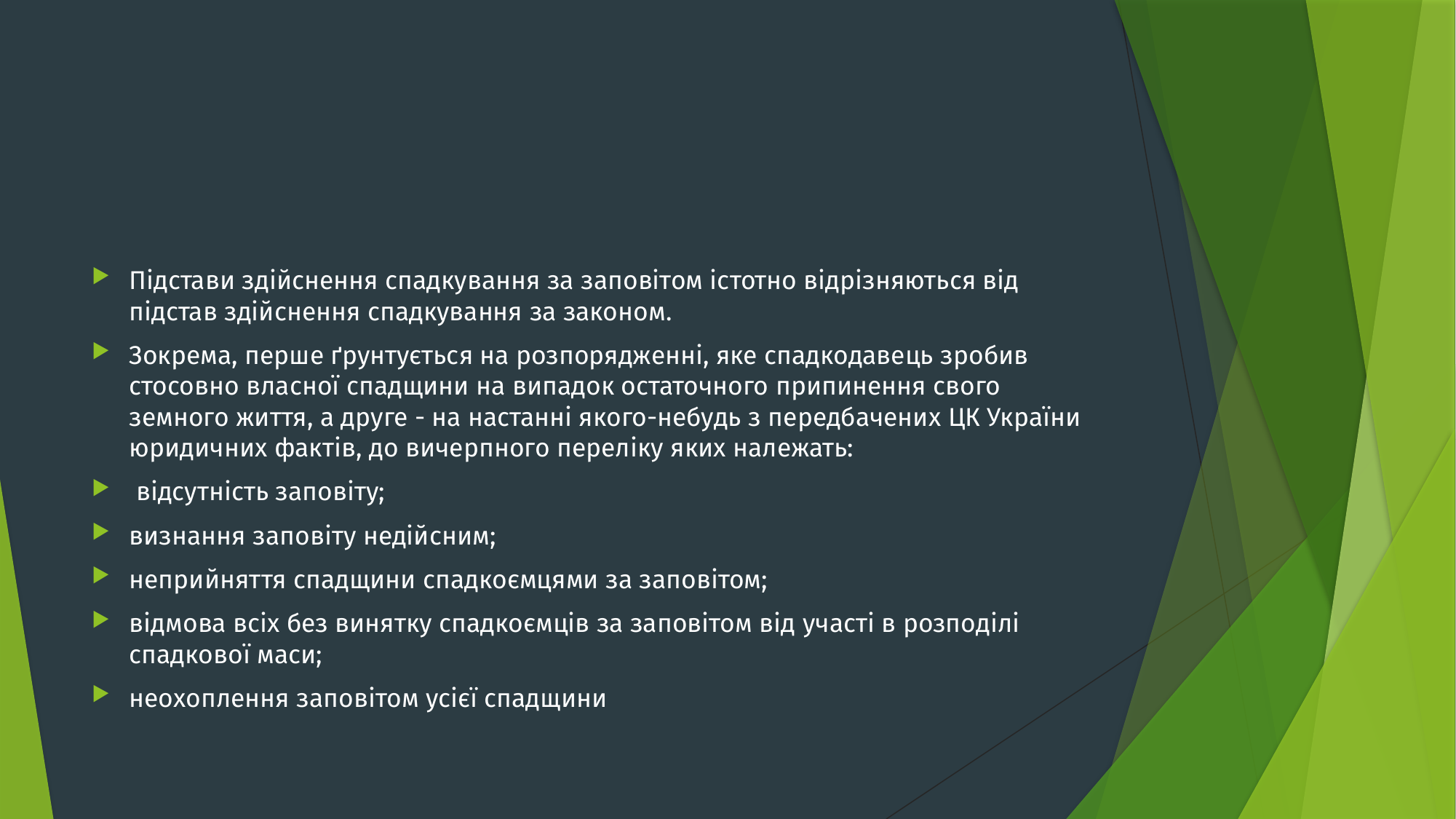

#
Підстави здійснення спадкування за заповітом істотно відрізняються від підстав здійснення спадкування за законом.
Зокрема, перше ґрунтується на розпорядженні, яке спадкодавець зробив стосовно власної спадщини на випадок остаточного припинення свого земного життя, а друге - на настанні якого-небудь з передбачених ЦК України юридичних фактів, до вичерпного переліку яких належать:
 відсутність заповіту;
визнання заповіту недійсним;
неприйняття спадщини спадкоємцями за заповітом;
відмова всіх без винятку спадкоємців за заповітом від участі в розподілі спадкової маси;
неохоплення заповітом усієї спадщини